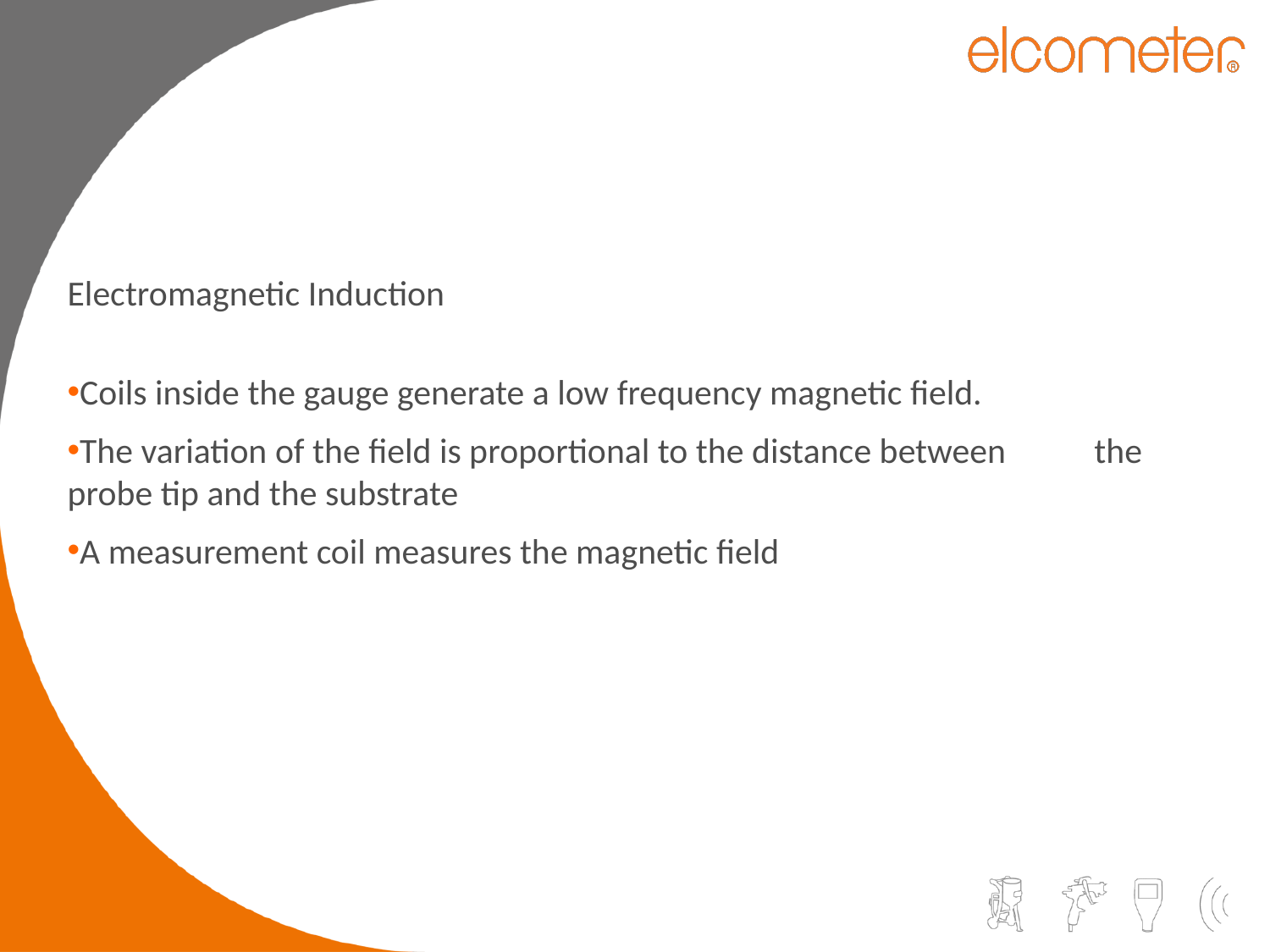

Electromagnetic Induction

Coils inside the gauge generate a low frequency magnetic field.
The variation of the field is proportional to the distance between           the probe tip and the substrate
A measurement coil measures the magnetic field